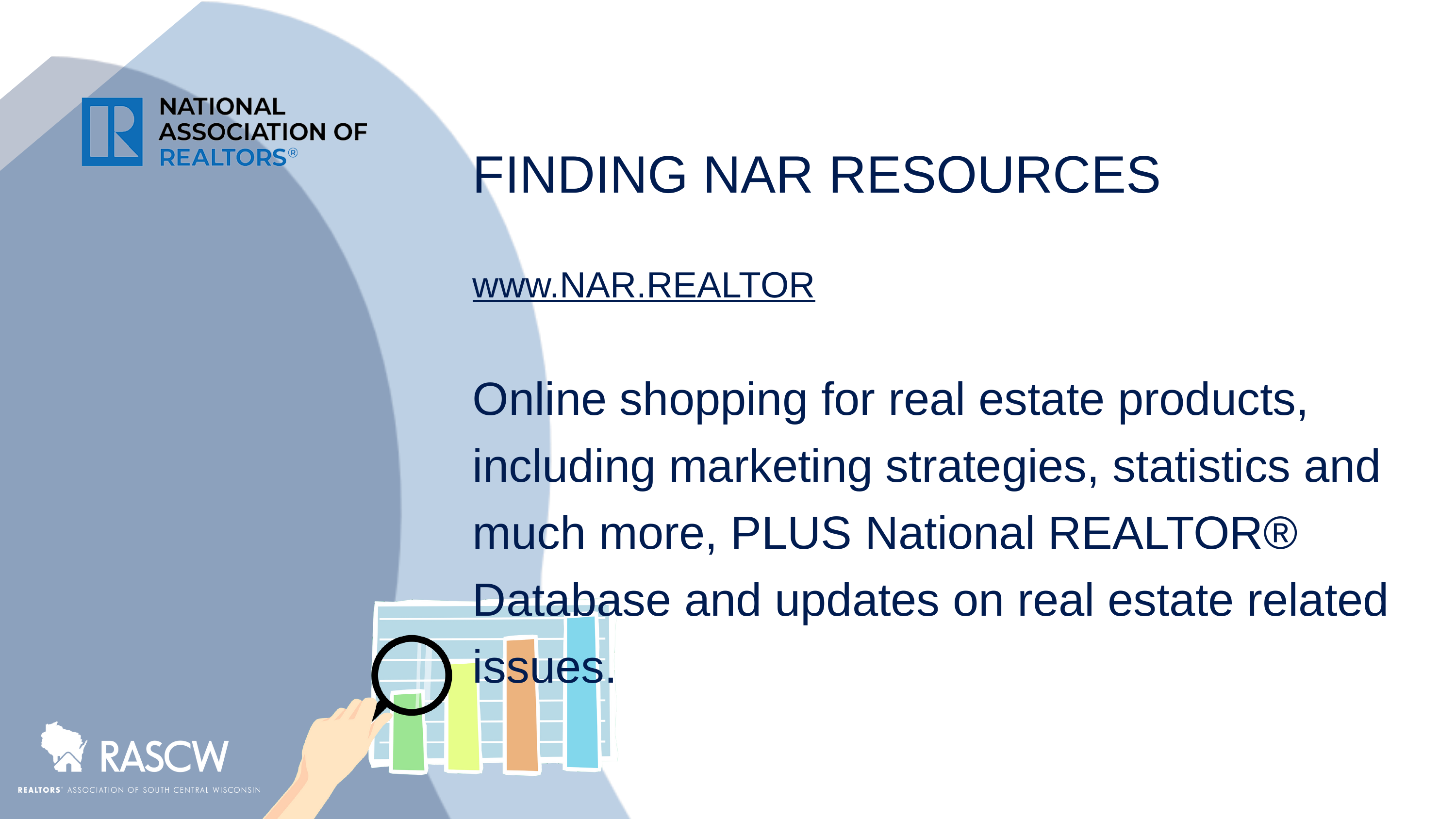

FINDING NAR RESOURCES

www.NAR.REALTOR

Online shopping for real estate products, including marketing strategies, statistics and much more, PLUS National REALTOR® Database and updates on real estate related issues.